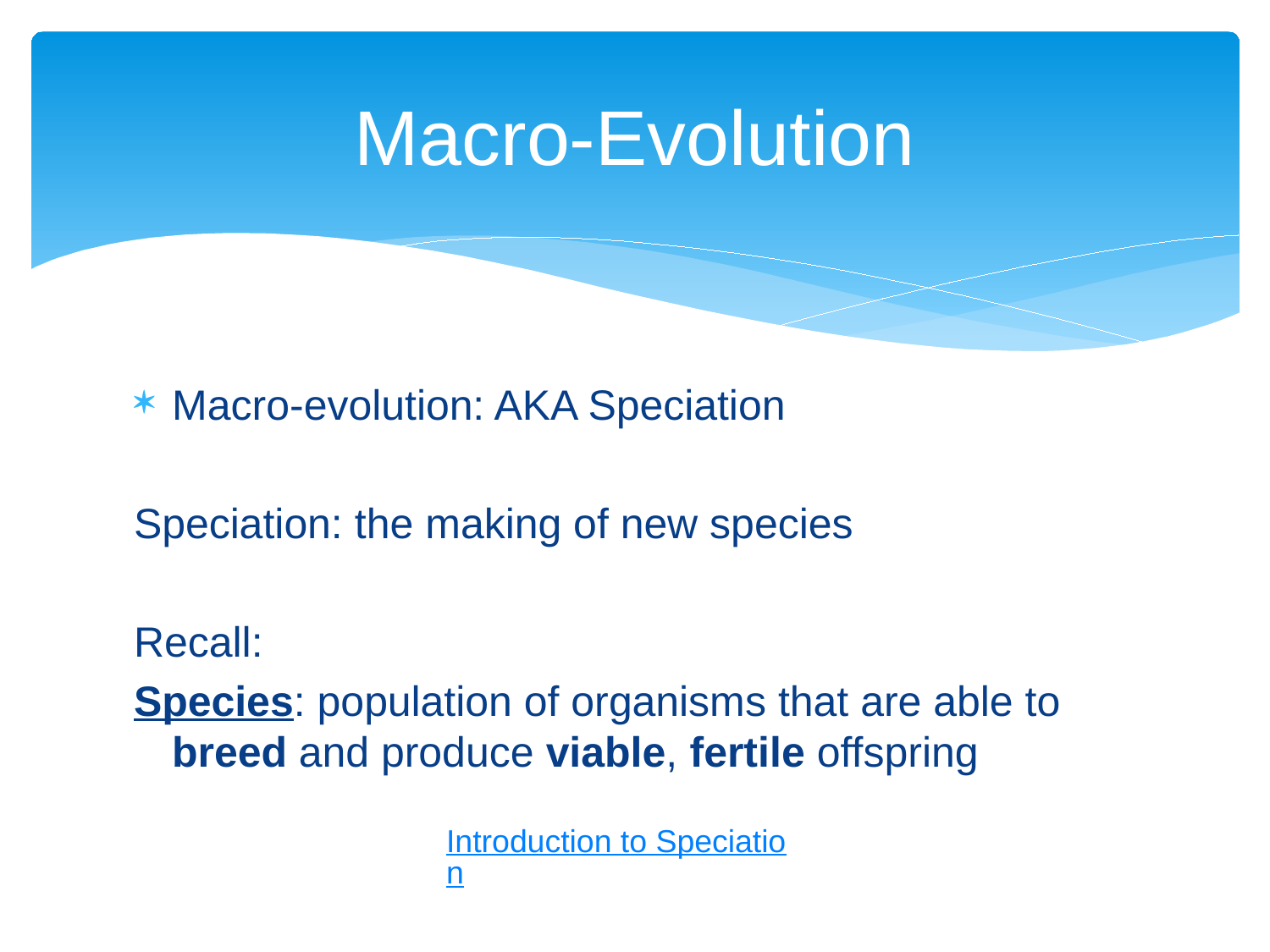

# Macro-Evolution
Macro-evolution: AKA Speciation

Speciation: the making of new species

Recall:
Species: population of organisms that are able to breed and produce viable, fertile offspring
Introduction to Speciation